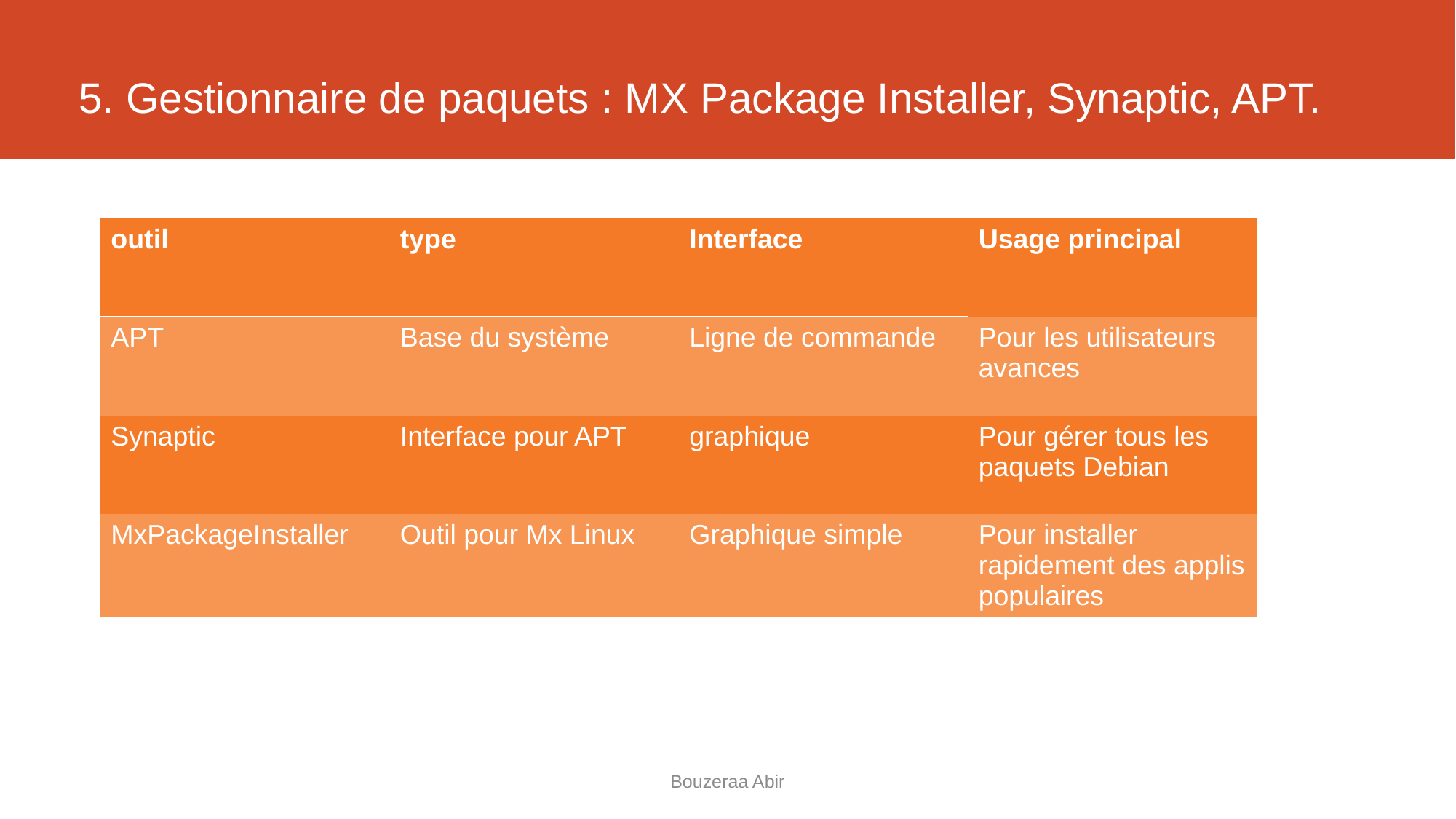

# 5. Gestionnaire de paquets : MX Package Installer, Synaptic, APT.
| outil | type | Interface | Usage principal |
| --- | --- | --- | --- |
| APT | Base du système | Ligne de commande | Pour les utilisateurs avances |
| Synaptic | Interface pour APT | graphique | Pour gérer tous les paquets Debian |
| MxPackageInstaller | Outil pour Mx Linux | Graphique simple | Pour installer rapidement des applis populaires |
Bouzeraa Abir